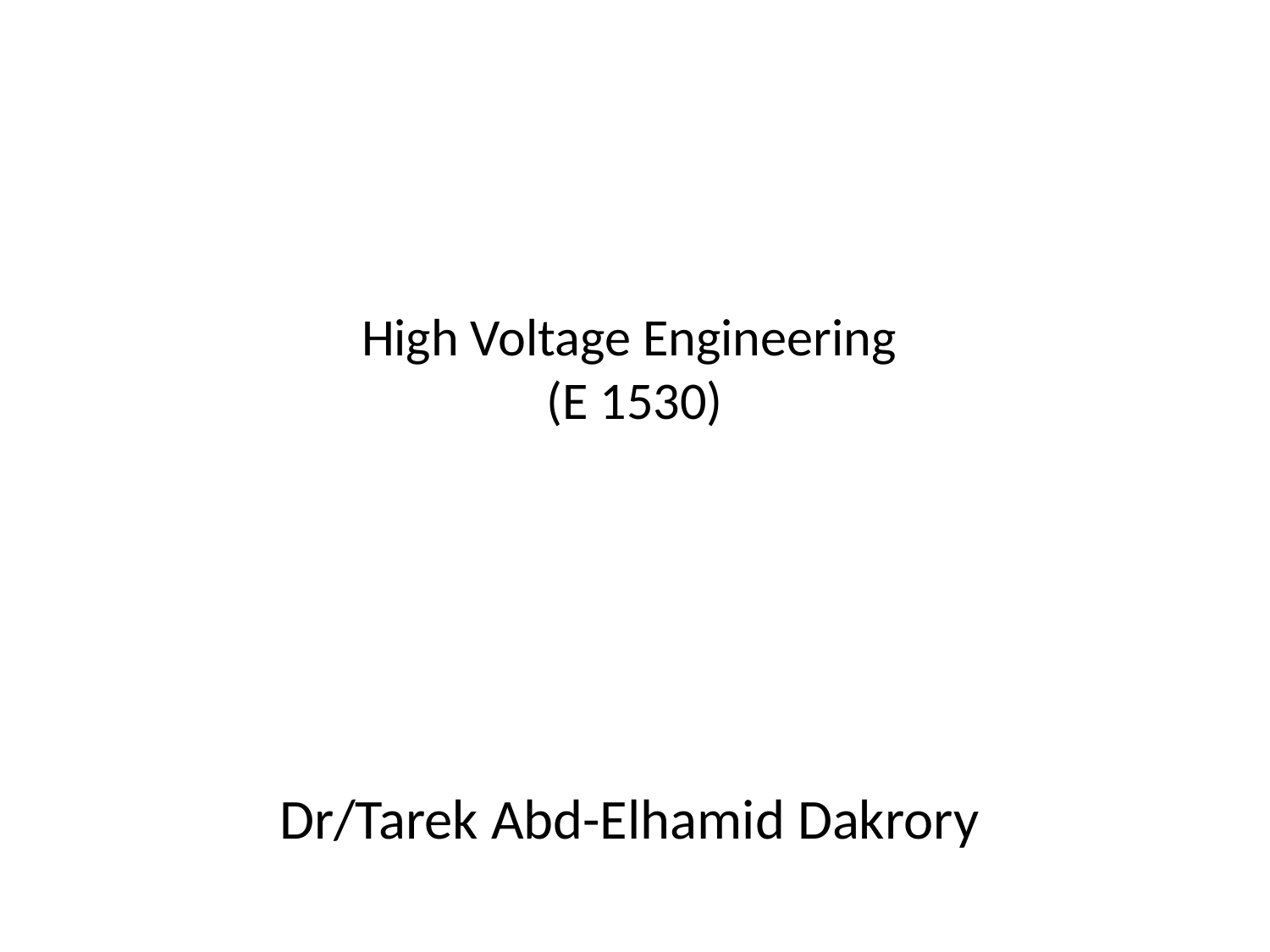

# High Voltage Engineering (E 1530)
Dr/Tarek Abd-Elhamid Dakrory